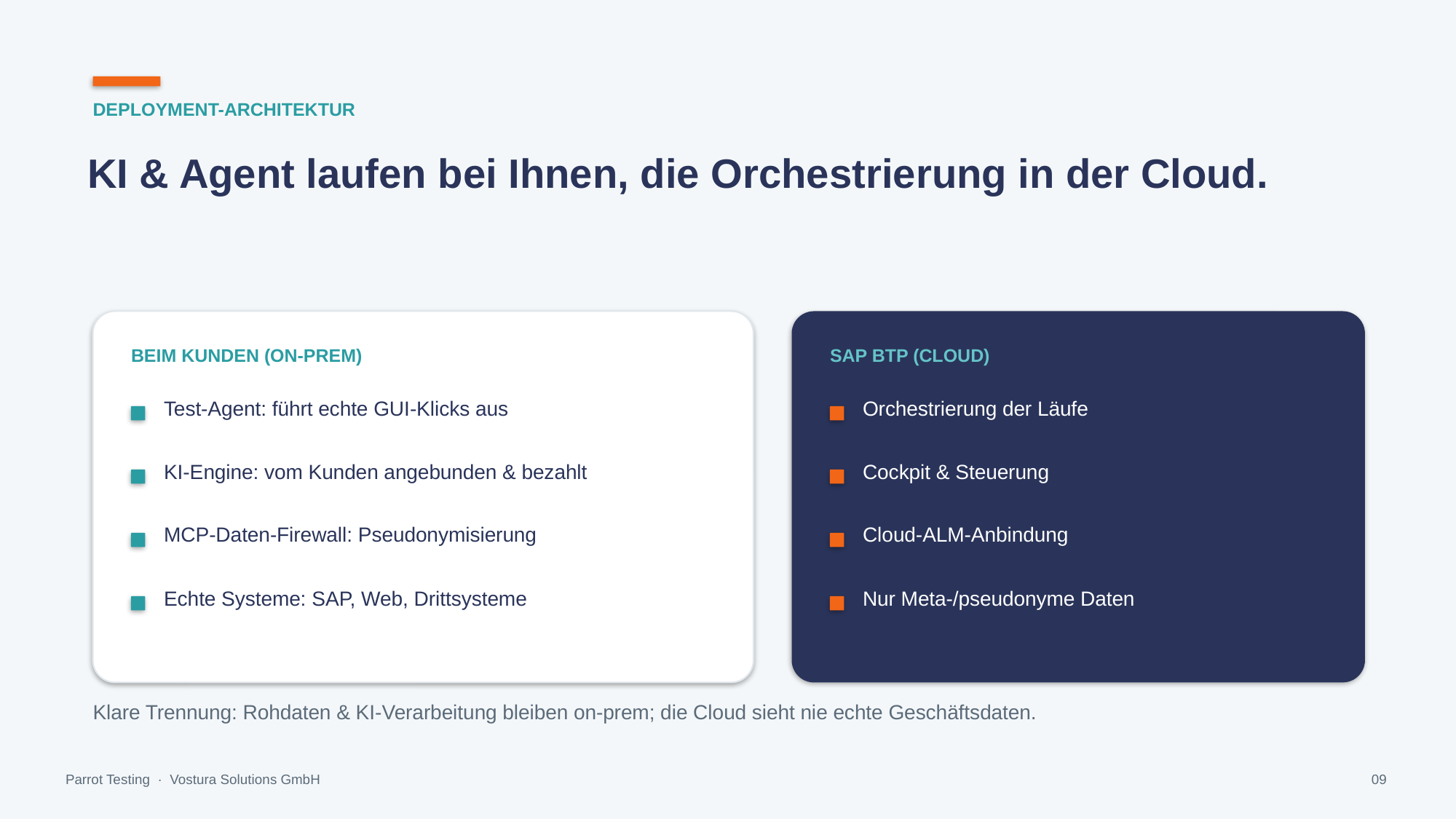

DEPLOYMENT-ARCHITEKTUR
KI & Agent laufen bei Ihnen, die Orchestrierung in der Cloud.

BEIM KUNDEN (ON-PREM)
SAP BTP (CLOUD)
Test-Agent: führt echte GUI-Klicks aus
Orchestrierung der Läufe

KI-Engine: vom Kunden angebunden & bezahlt
Cockpit & Steuerung

MCP-Daten-Firewall: Pseudonymisierung
Cloud-ALM-Anbindung

Echte Systeme: SAP, Web, Drittsysteme
Nur Meta-/pseudonyme Daten

Klare Trennung: Rohdaten & KI-Verarbeitung bleiben on-prem; die Cloud sieht nie echte Geschäftsdaten.
Parrot Testing  ·  Vostura Solutions GmbH
09